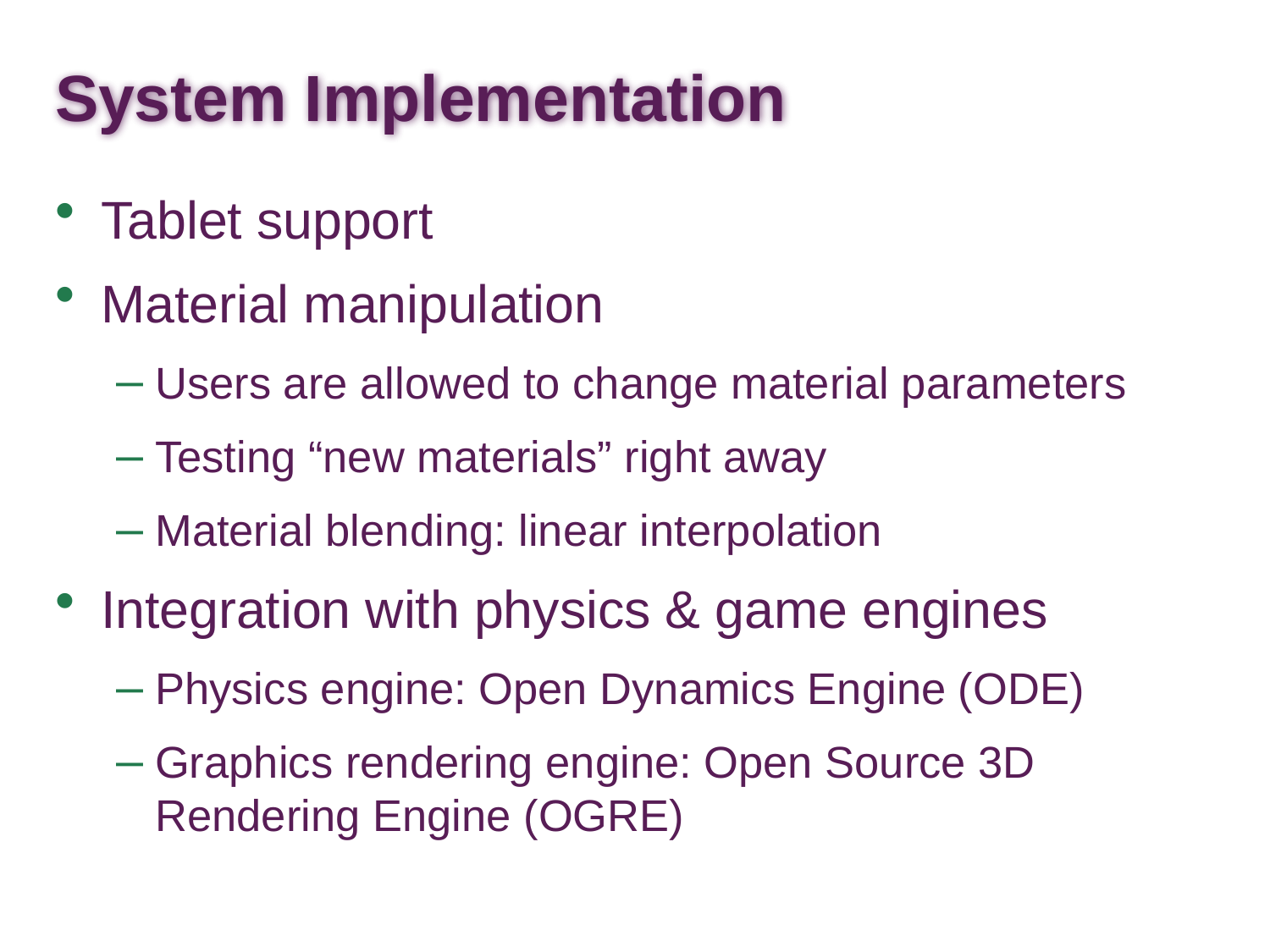

# System Implementation
Tablet support
Material manipulation
Users are allowed to change material parameters
Testing “new materials” right away
Material blending: linear interpolation
Integration with physics & game engines
Physics engine: Open Dynamics Engine (ODE)
Graphics rendering engine: Open Source 3D Rendering Engine (OGRE)